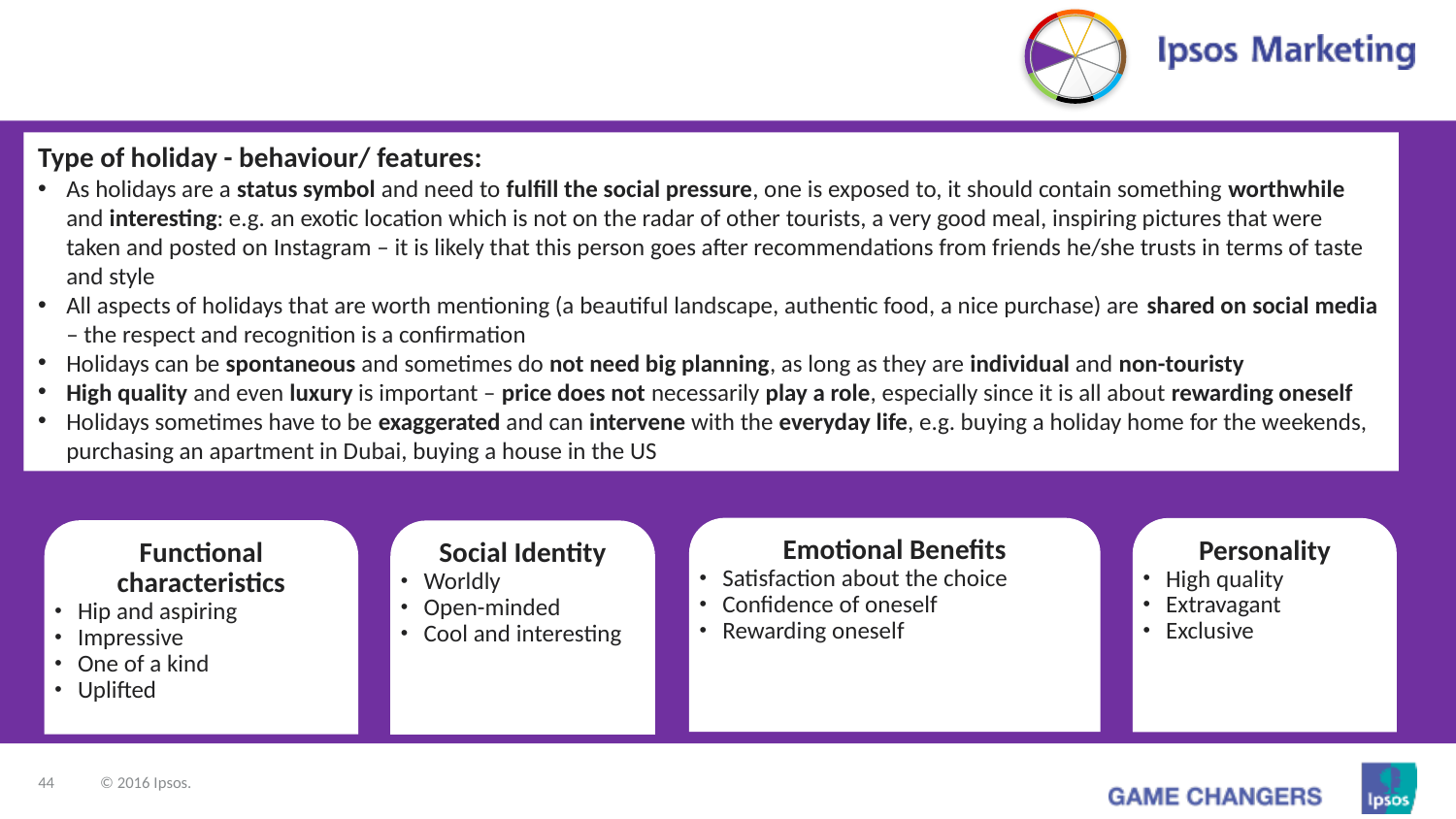

Type of holiday - behaviour/ features:
As holidays are a status symbol and need to fulfill the social pressure, one is exposed to, it should contain something worthwhile and interesting: e.g. an exotic location which is not on the radar of other tourists, a very good meal, inspiring pictures that were taken and posted on Instagram – it is likely that this person goes after recommendations from friends he/she trusts in terms of taste and style
All aspects of holidays that are worth mentioning (a beautiful landscape, authentic food, a nice purchase) are shared on social media – the respect and recognition is a confirmation
Holidays can be spontaneous and sometimes do not need big planning, as long as they are individual and non-touristy
High quality and even luxury is important – price does not necessarily play a role, especially since it is all about rewarding oneself
Holidays sometimes have to be exaggerated and can intervene with the everyday life, e.g. buying a holiday home for the weekends, purchasing an apartment in Dubai, buying a house in the US
Emotional Benefits
Satisfaction about the choice
Confidence of oneself
Rewarding oneself
Personality
High quality
Extravagant
Exclusive
Functional characteristics
Hip and aspiring
Impressive
One of a kind
Uplifted
Social Identity
Worldly
Open-minded
Cool and interesting